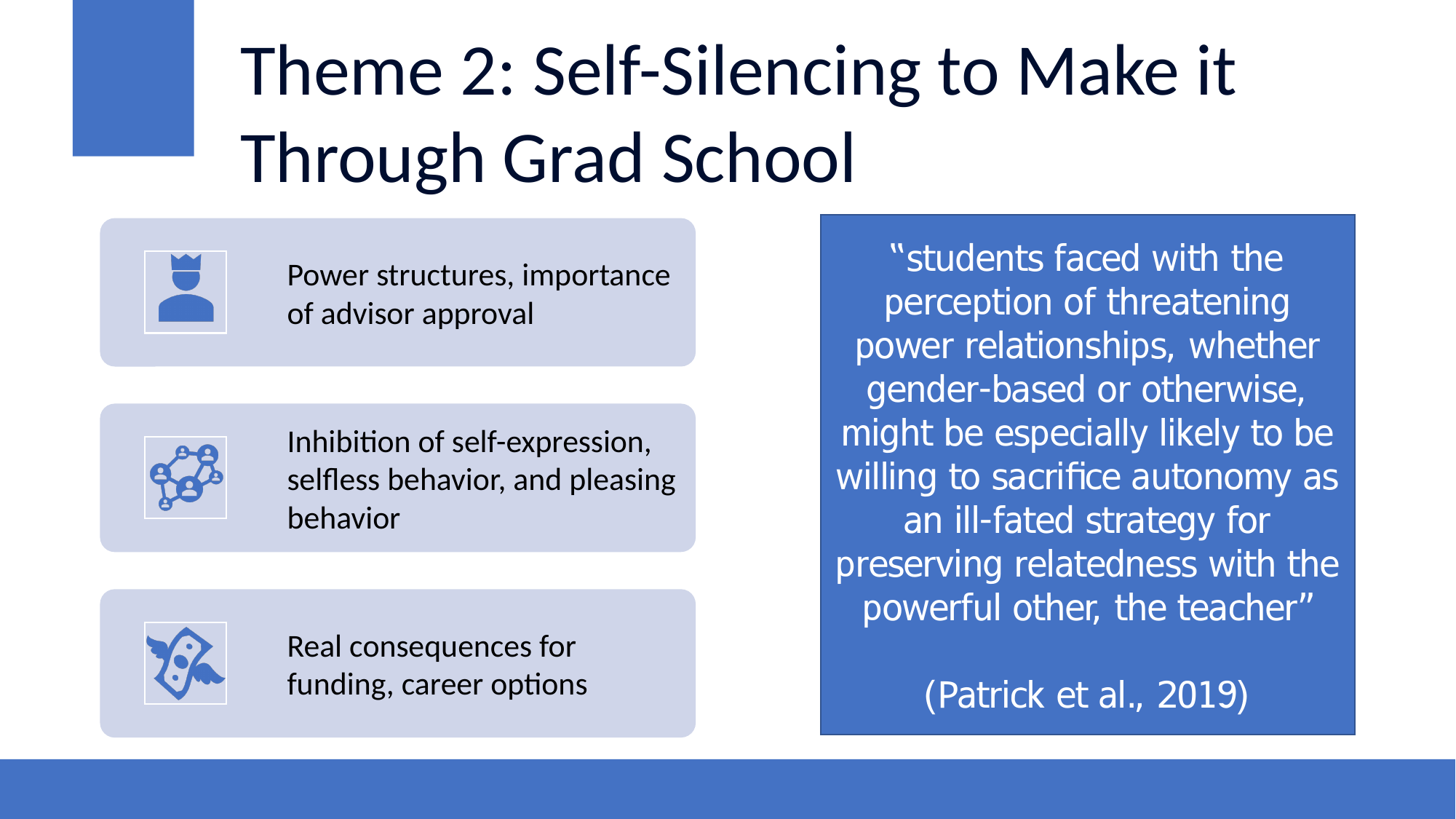

Theme 2: Self-Silencing to Make it Through Grad School

“students faced with the perception of threatening power relationships, whether gender-based or otherwise, might be especially likely to be willing to sacrifice autonomy as an ill-fated strategy for preserving relatedness with the powerful other, the teacher”

(Patrick et al., 2019)
Power structures, importance of advisor approval
Inhibition of self-expression, selfless behavior, and pleasing behavior
Real consequences for funding, career options